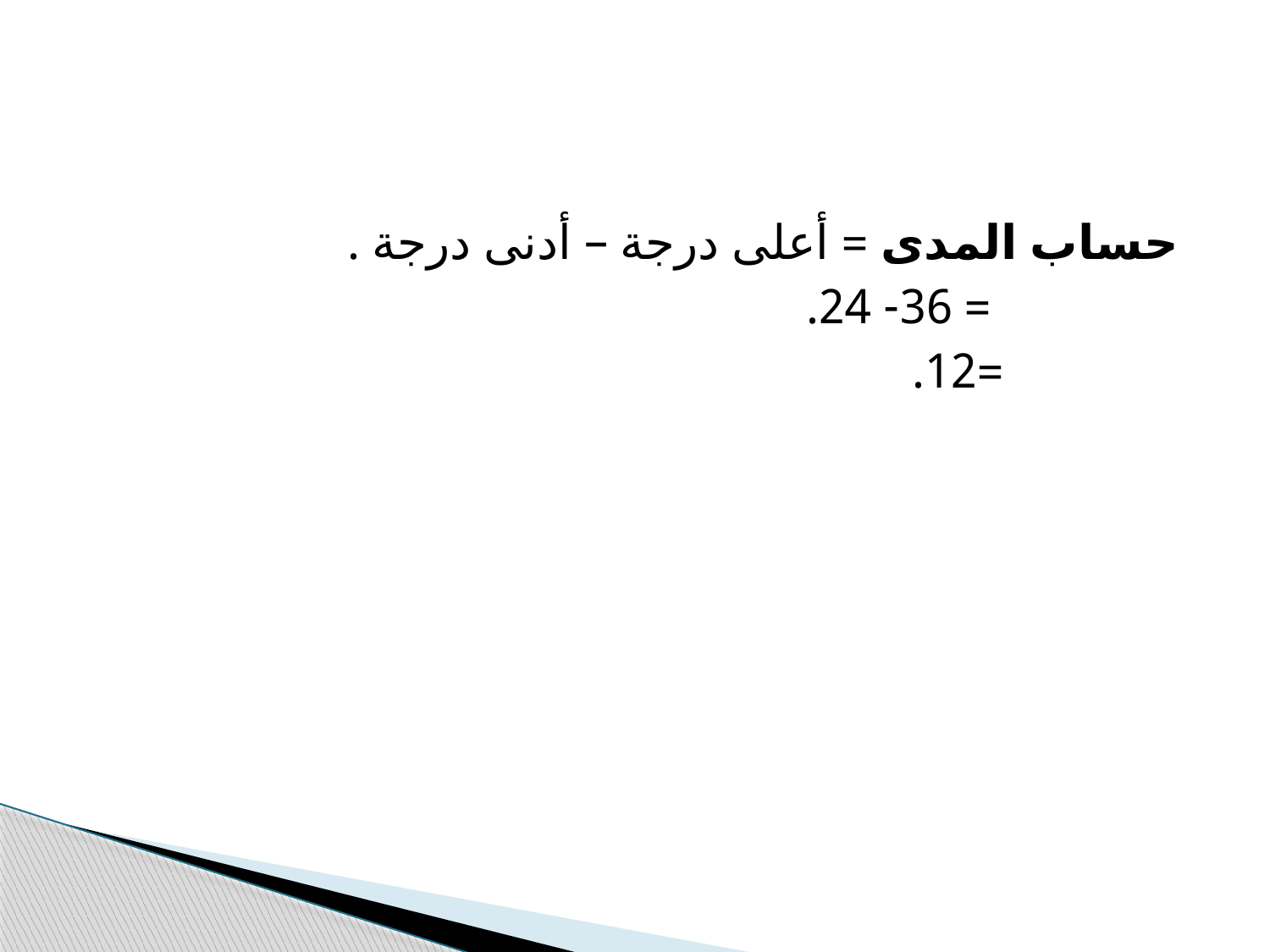

#
حساب المدى = أعلى درجة – أدنى درجة .
               = 36- 24.
              =12.